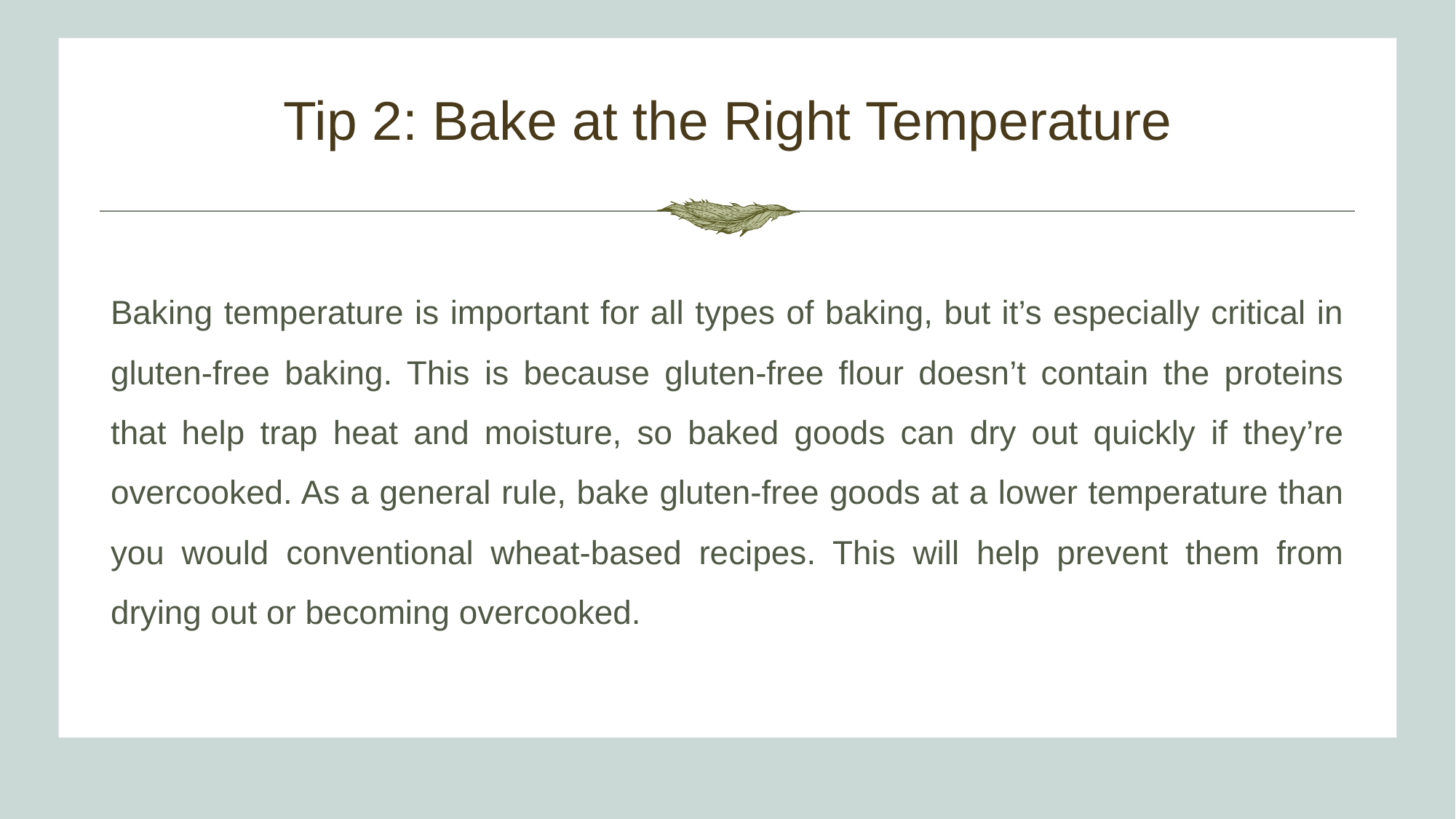

# Tip 2: Bake at the Right Temperature
Baking temperature is important for all types of baking, but it’s especially critical in gluten-free baking. This is because gluten-free flour doesn’t contain the proteins that help trap heat and moisture, so baked goods can dry out quickly if they’re overcooked. As a general rule, bake gluten-free goods at a lower temperature than you would conventional wheat-based recipes. This will help prevent them from drying out or becoming overcooked.